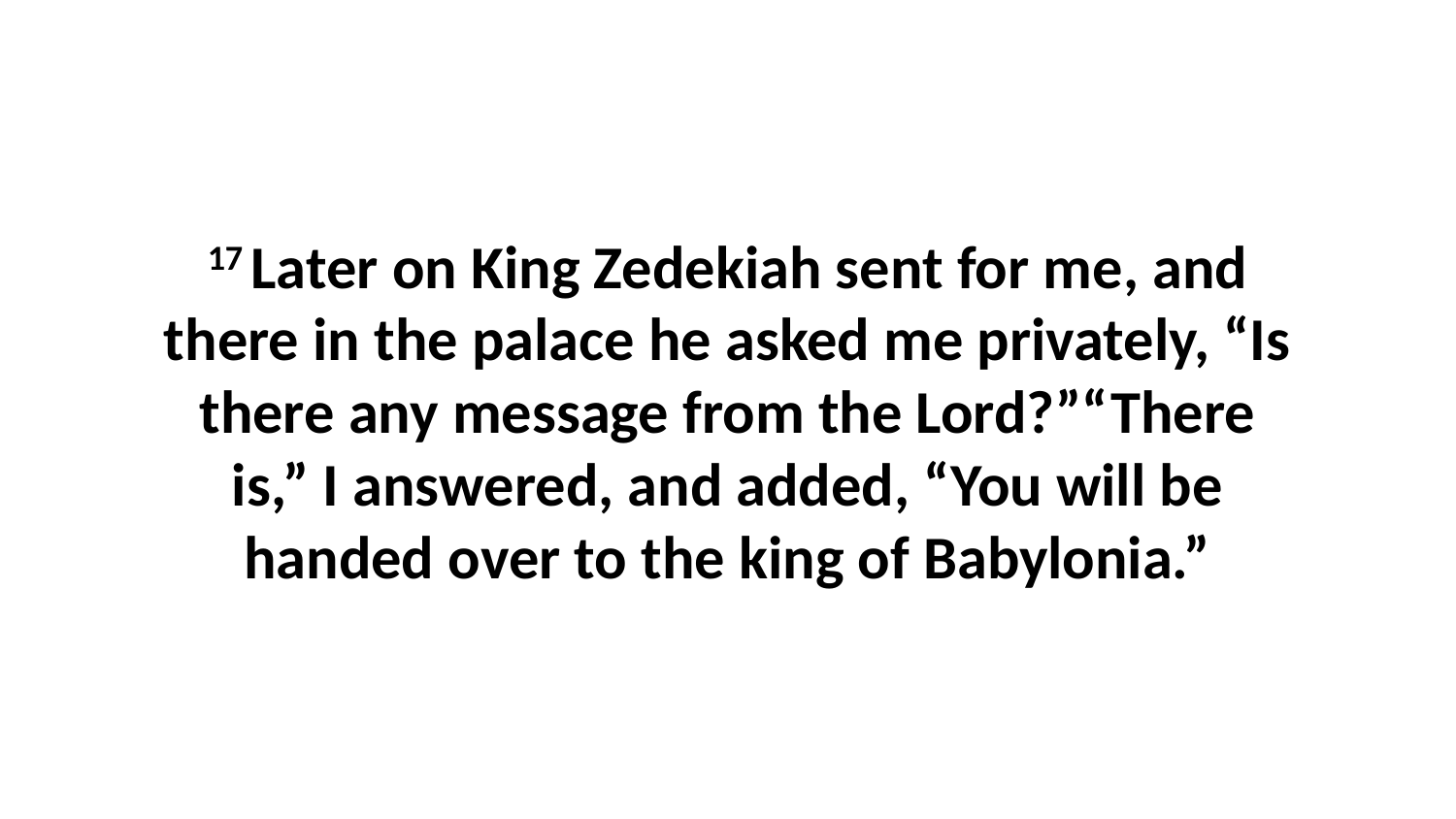

17 Later on King Zedekiah sent for me, and there in the palace he asked me privately, “Is there any message from the Lord?”“There is,” I answered, and added, “You will be handed over to the king of Babylonia.”